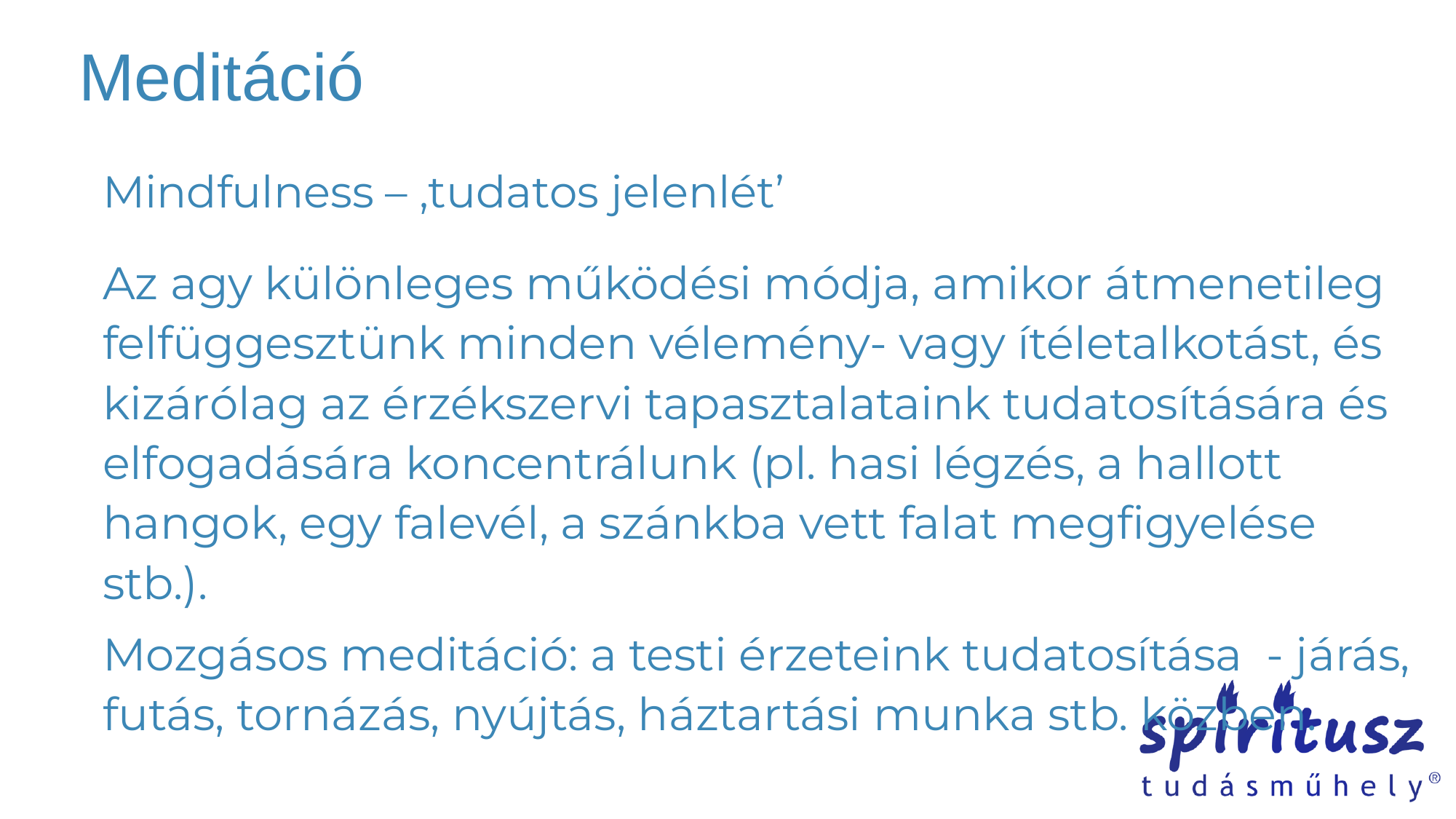

# Meditáció
Mindfulness – ‚tudatos jelenlét’
Az agy különleges működési módja, amikor átmenetileg felfüggesztünk minden vélemény- vagy ítéletalkotást, és kizárólag az érzékszervi tapasztalataink tudatosítására és elfogadására koncentrálunk (pl. hasi légzés, a hallott hangok, egy falevél, a szánkba vett falat megfigyelése stb.).
Mozgásos meditáció: a testi érzeteink tudatosítása  - járás, futás, tornázás, nyújtás, háztartási munka stb. közben.